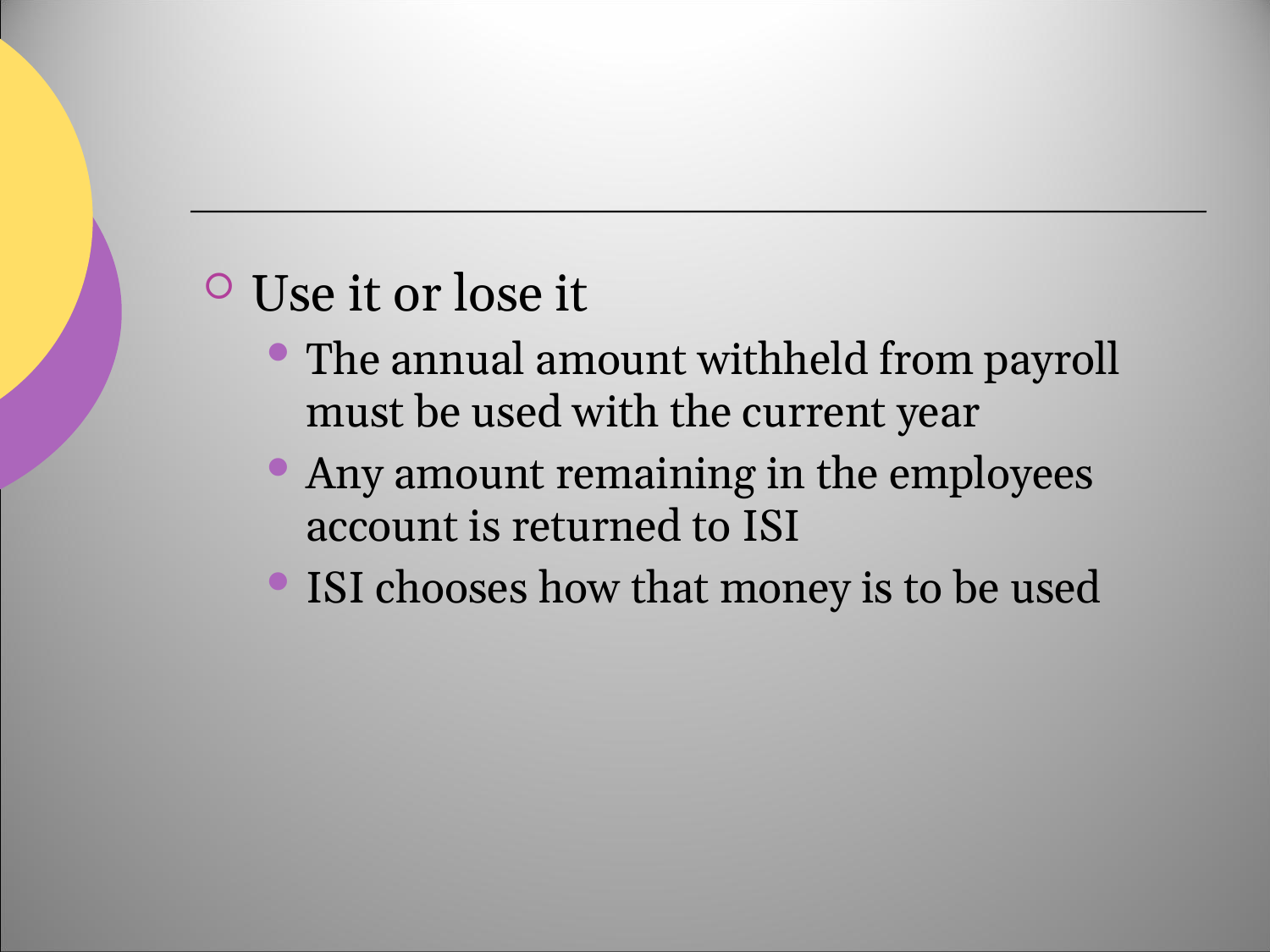

#
Use it or lose it
The annual amount withheld from payroll must be used with the current year
Any amount remaining in the employees account is returned to ISI
ISI chooses how that money is to be used